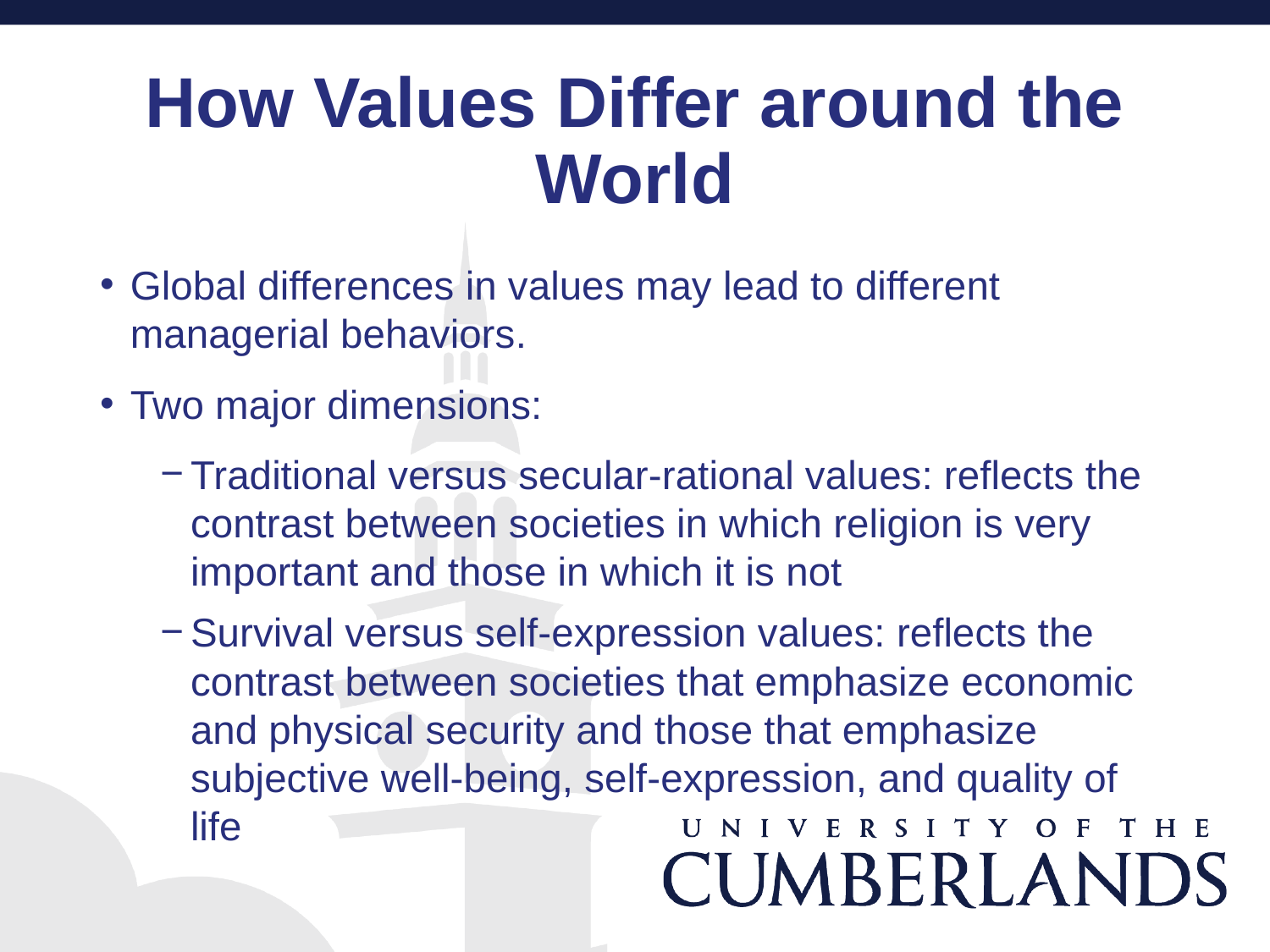

# How Values Differ around the World
Global differences in values may lead to different managerial behaviors.
Two major dimensions:
Traditional versus secular-rational values: reflects the contrast between societies in which religion is very important and those in which it is not
Survival versus self-expression values: reflects the contrast between societies that emphasize economic and physical security and those that emphasize subjective well-being, self-expression, and quality of life